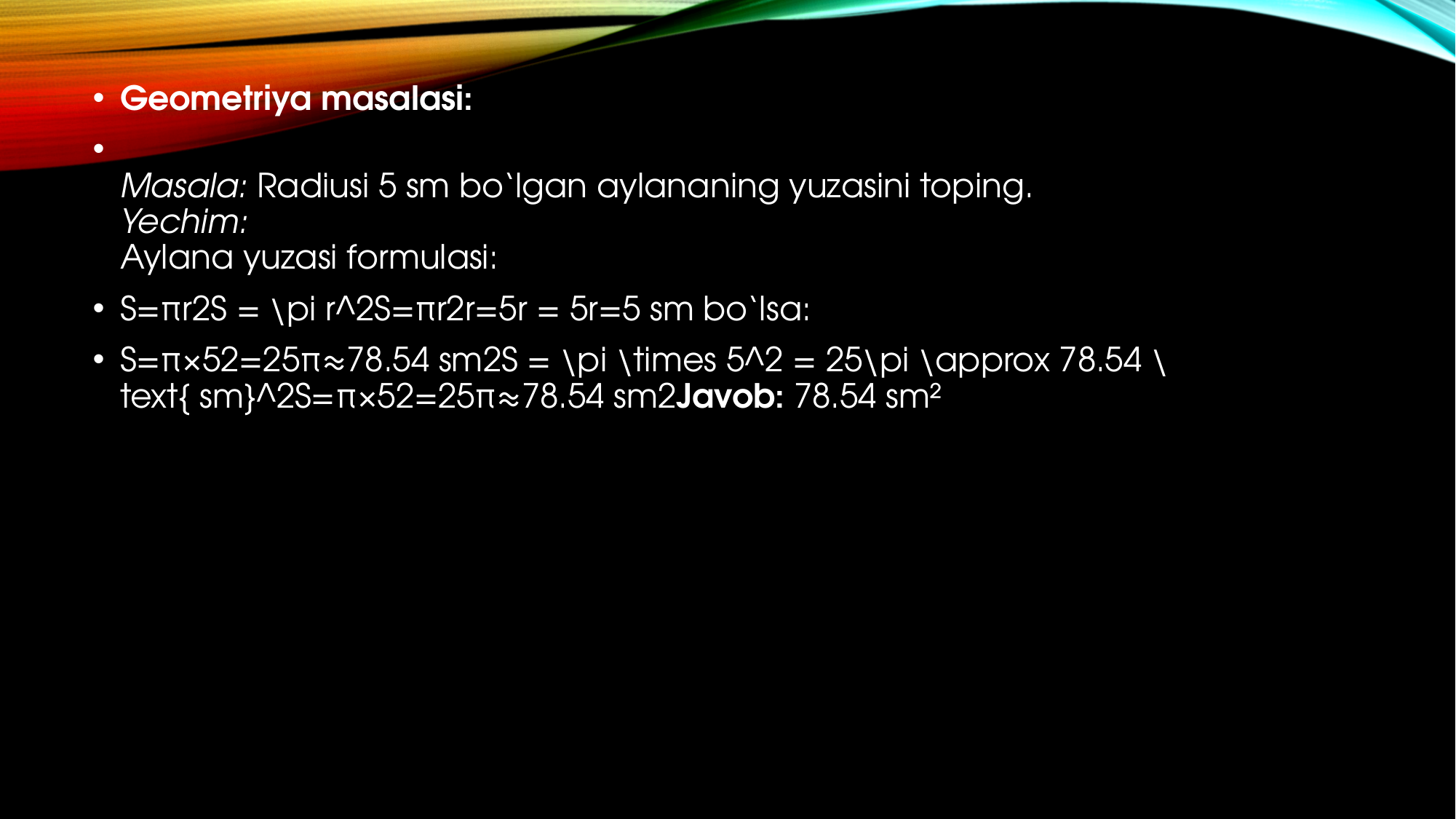

Geometriya masalasi:
Masala: Radiusi 5 sm bo‘lgan aylananing yuzasini toping.
Yechim:
Aylana yuzasi formulasi:
S=πr2S = \pi r^2S=πr2r=5r = 5r=5 sm bo‘lsa:
S=π×52=25π≈78.54 sm2S = \pi \times 5^2 = 25\pi \approx 78.54 \text{ sm}^2S=π×52=25π≈78.54 sm2Javob: 78.54 sm²